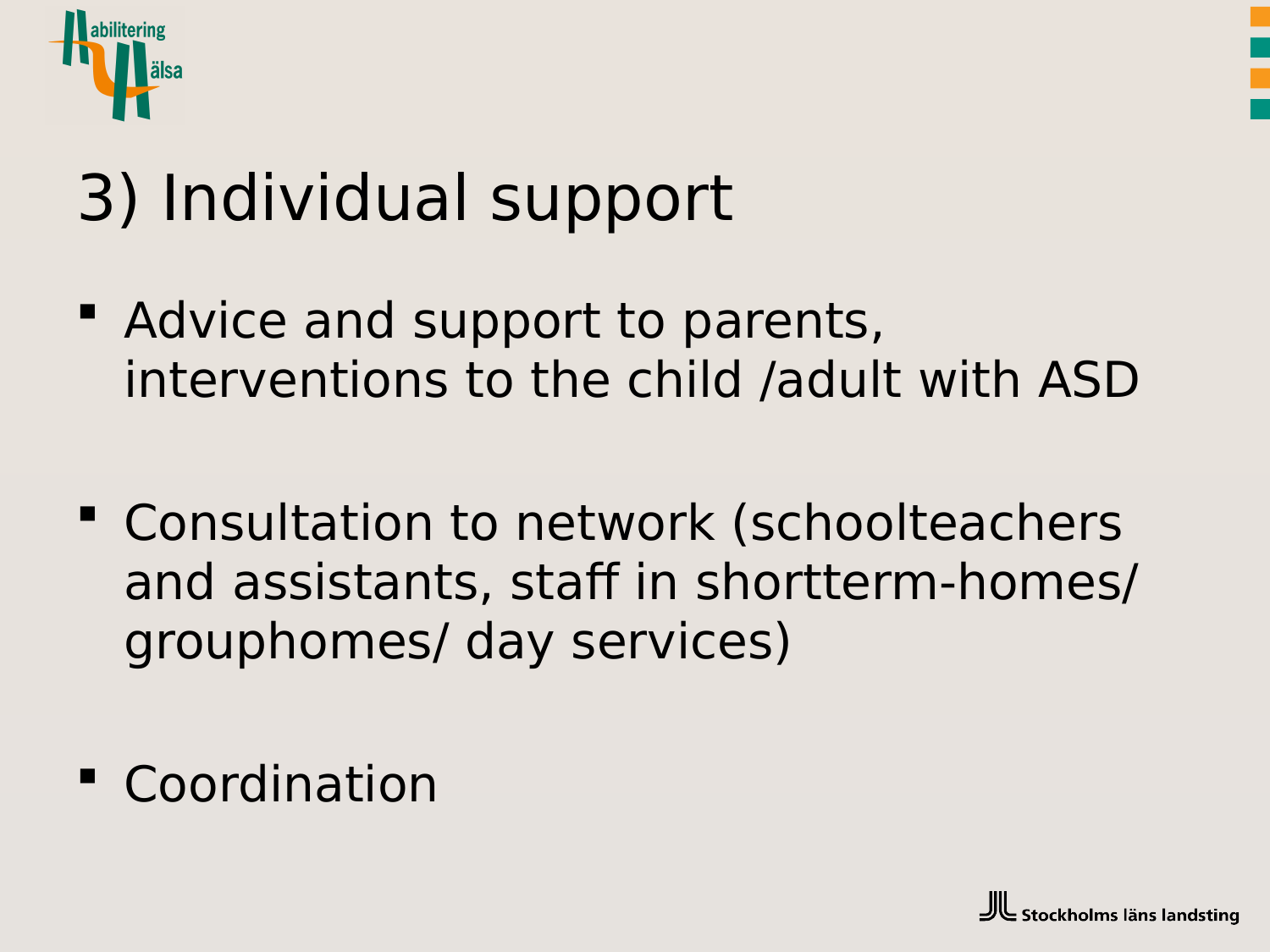

# 3) Individual support
Advice and support to parents,
interventions to the child /adult with ASD
Consultation to network (schoolteachers and assistants, staff in shortterm-homes/ grouphomes/ day services)
Coordination